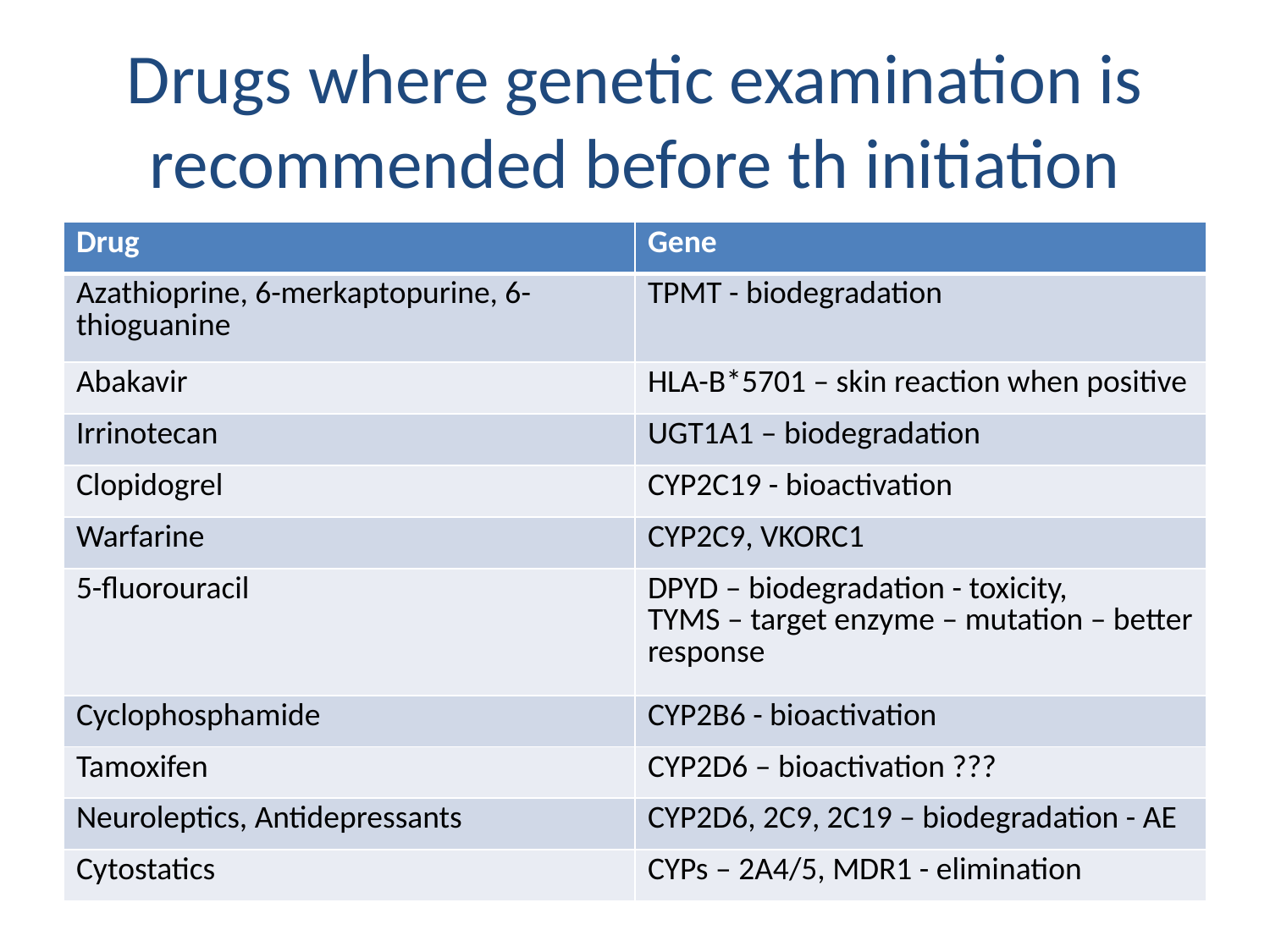

# Drugs where genetic examination is recommended before th initiation
| Drug | Gene |
| --- | --- |
| Azathioprine, 6-merkaptopurine, 6-thioguanine | TPMT - biodegradation |
| Abakavir | HLA-B\*5701 – skin reaction when positive |
| Irrinotecan | UGT1A1 – biodegradation |
| Clopidogrel | CYP2C19 - bioactivation |
| Warfarine | CYP2C9, VKORC1 |
| 5-fluorouracil | DPYD – biodegradation - toxicity, TYMS – target enzyme – mutation – better response |
| Cyclophosphamide | CYP2B6 - bioactivation |
| Tamoxifen | CYP2D6 – bioactivation ??? |
| Neuroleptics, Antidepressants | CYP2D6, 2C9, 2C19 – biodegradation - AE |
| Cytostatics | CYPs – 2A4/5, MDR1 - elimination |